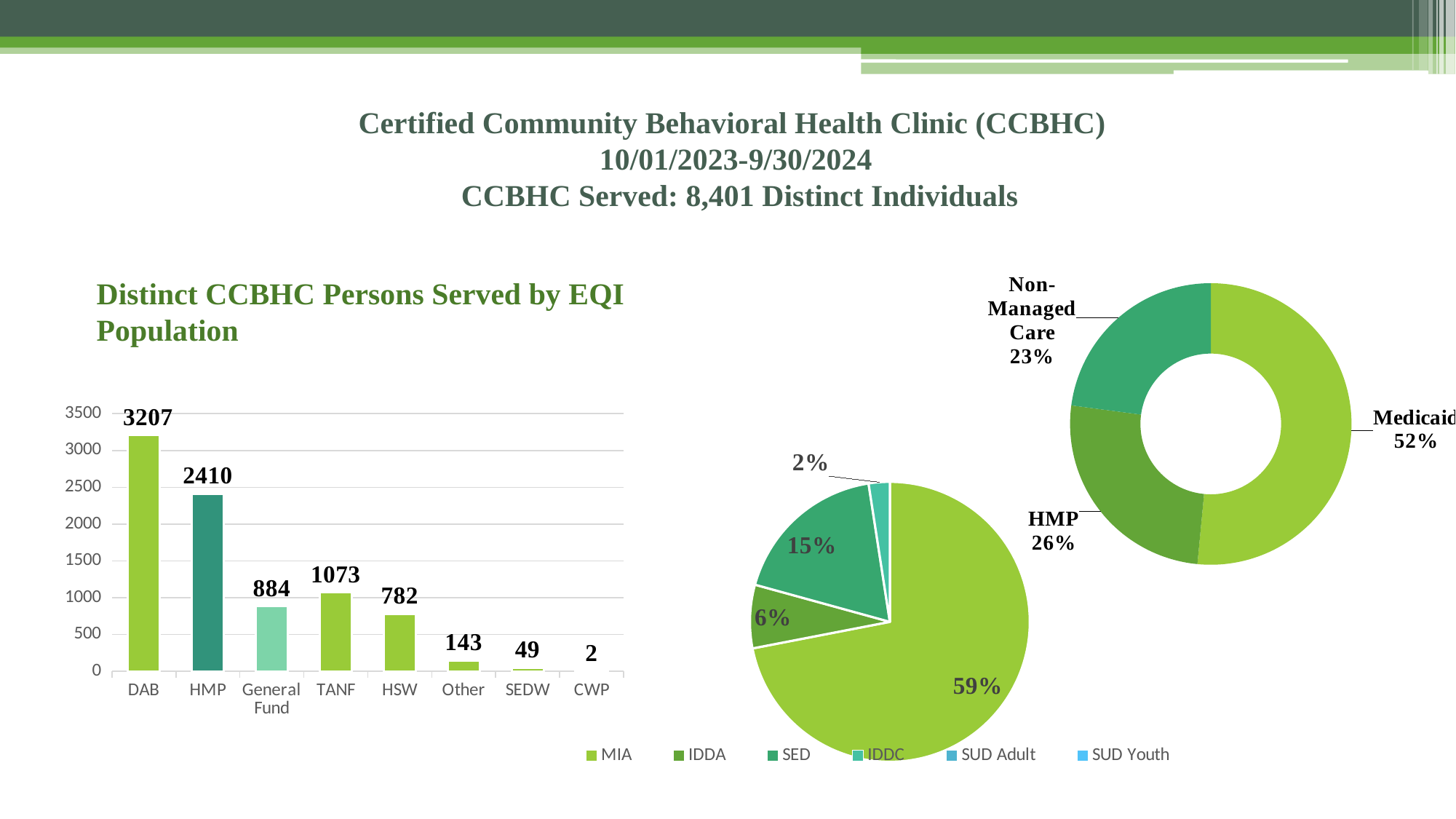

# Certified Community Behavioral Health Clinic (CCBHC) 10/01/2023-9/30/2024 CCBHC Served: 8,401 Distinct Individuals

### Chart

| Category | Series 1 |
|---|---|
| Medicaid | 51.52 |
| HMP | 25.59 |
| Non-Managed Care | 22.89 |
Distinct CCBHC Persons Served by EQI Population

[unsupported chart]

### Chart

| Category | Column1 |
|---|---|
| DAB | 3207.0 |
| HMP | 2410.0 |
| General Fund | 884.0 |
| TANF | 1073.0 |
| HSW | 782.0 |
| Other | 143.0 |
| SEDW | 49.0 |
| CWP | 2.0 |

### Chart

| Category | Sales |
|---|---|
| MIA | 0.59 |
| IDDA | 0.06 |
| SED | 0.15 |
| IDDC | 0.02 |
| SUD Adult | 0.0 |
| SUD Youth | 0.0 |